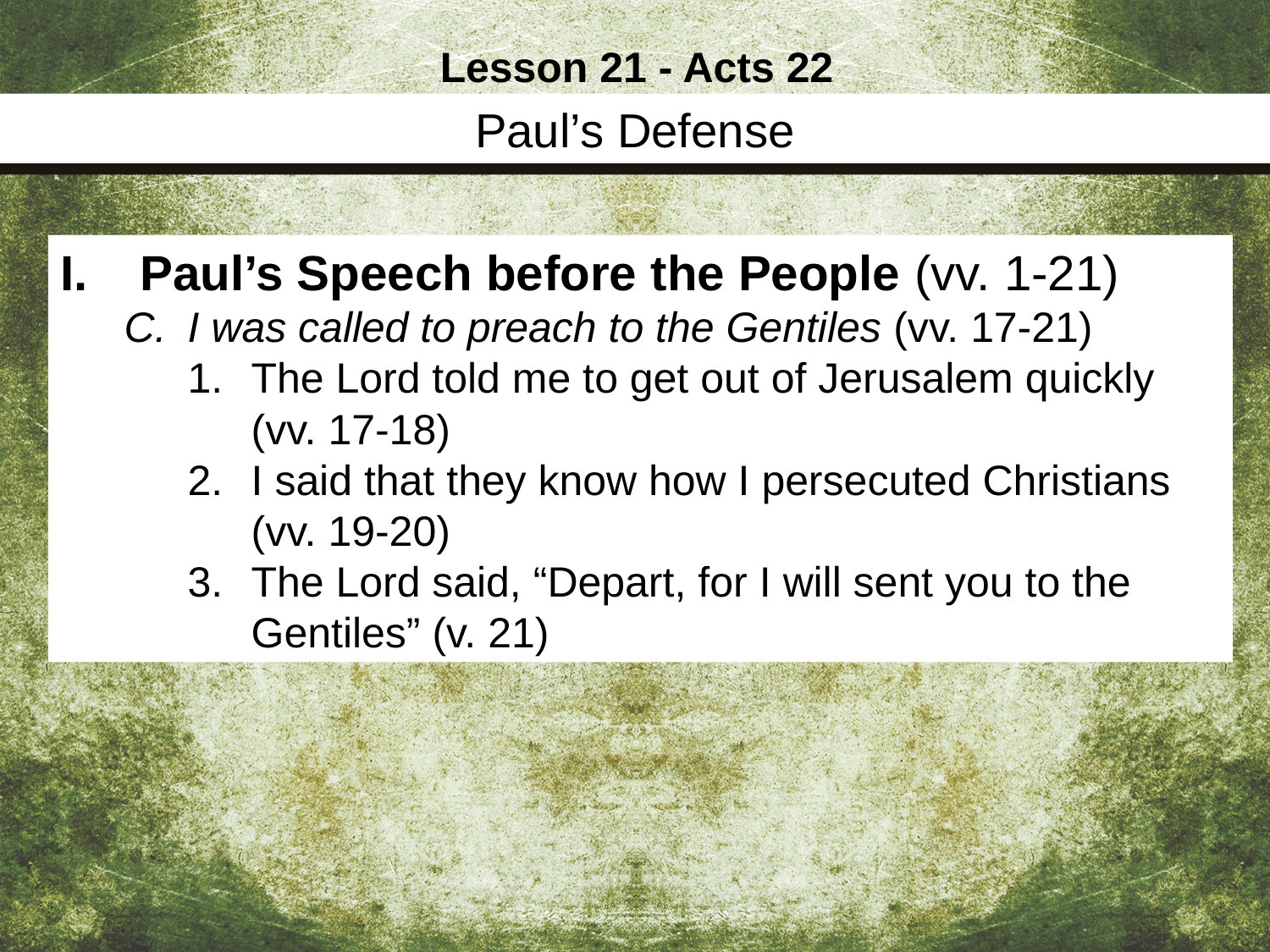

Lesson 21 - Acts 22
Paul’s Defense

Paul’s Speech before the People (vv. 1-21)
I was called to preach to the Gentiles (vv. 17-21)
The Lord told me to get out of Jerusalem quickly (vv. 17-18)
I said that they know how I persecuted Christians (vv. 19-20)
The Lord said, “Depart, for I will sent you to the Gentiles” (v. 21)